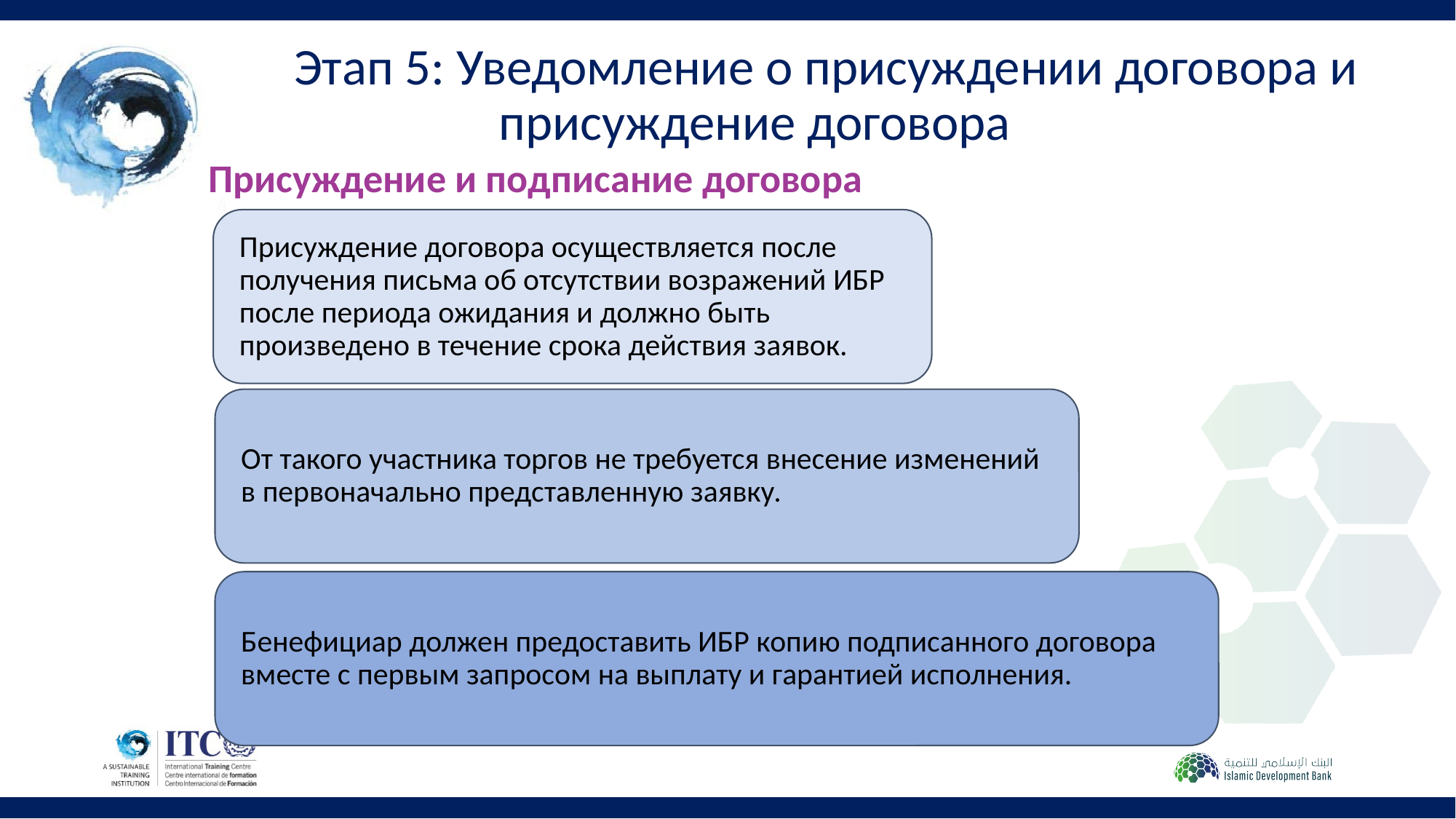

# Этап 5: Уведомление о присуждении договора и присуждение договора
Присуждение и подписание договора
Присуждение договора осуществляется после получения письма об отсутствии возражений ИБР после периода ожидания и должно быть произведено в течение срока действия заявок.
От такого участника торгов не требуется внесение изменений в первоначально представленную заявку.
Бенефициар должен предоставить ИБР копию подписанного договора вместе с первым запросом на выплату и гарантией исполнения.